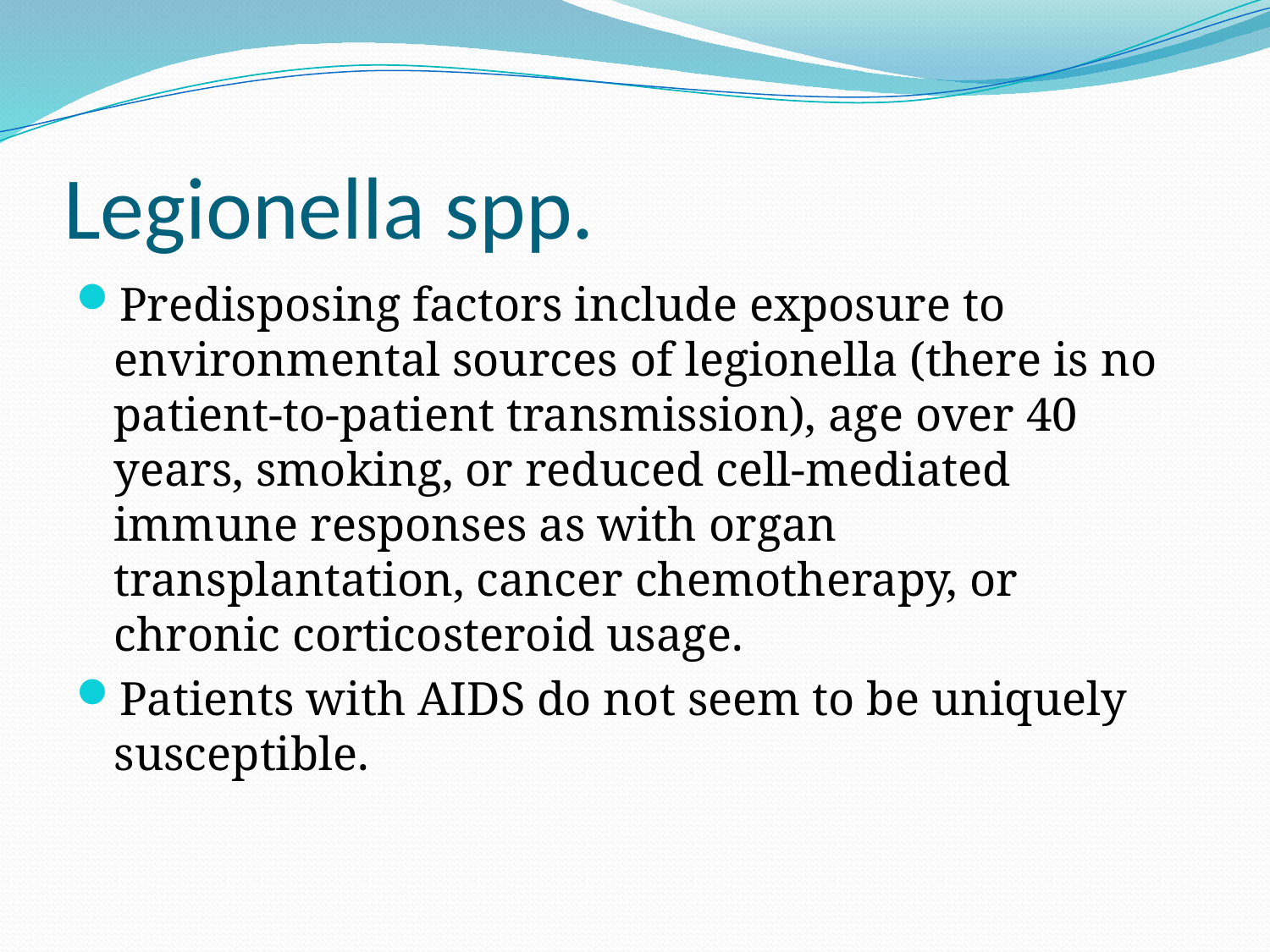

# Legionella spp.
Predisposing factors include exposure to environmental sources of legionella (there is no patient-to-patient transmission), age over 40 years, smoking, or reduced cell-mediated immune responses as with organ transplantation, cancer chemotherapy, or chronic corticosteroid usage.
Patients with AIDS do not seem to be uniquely susceptible.